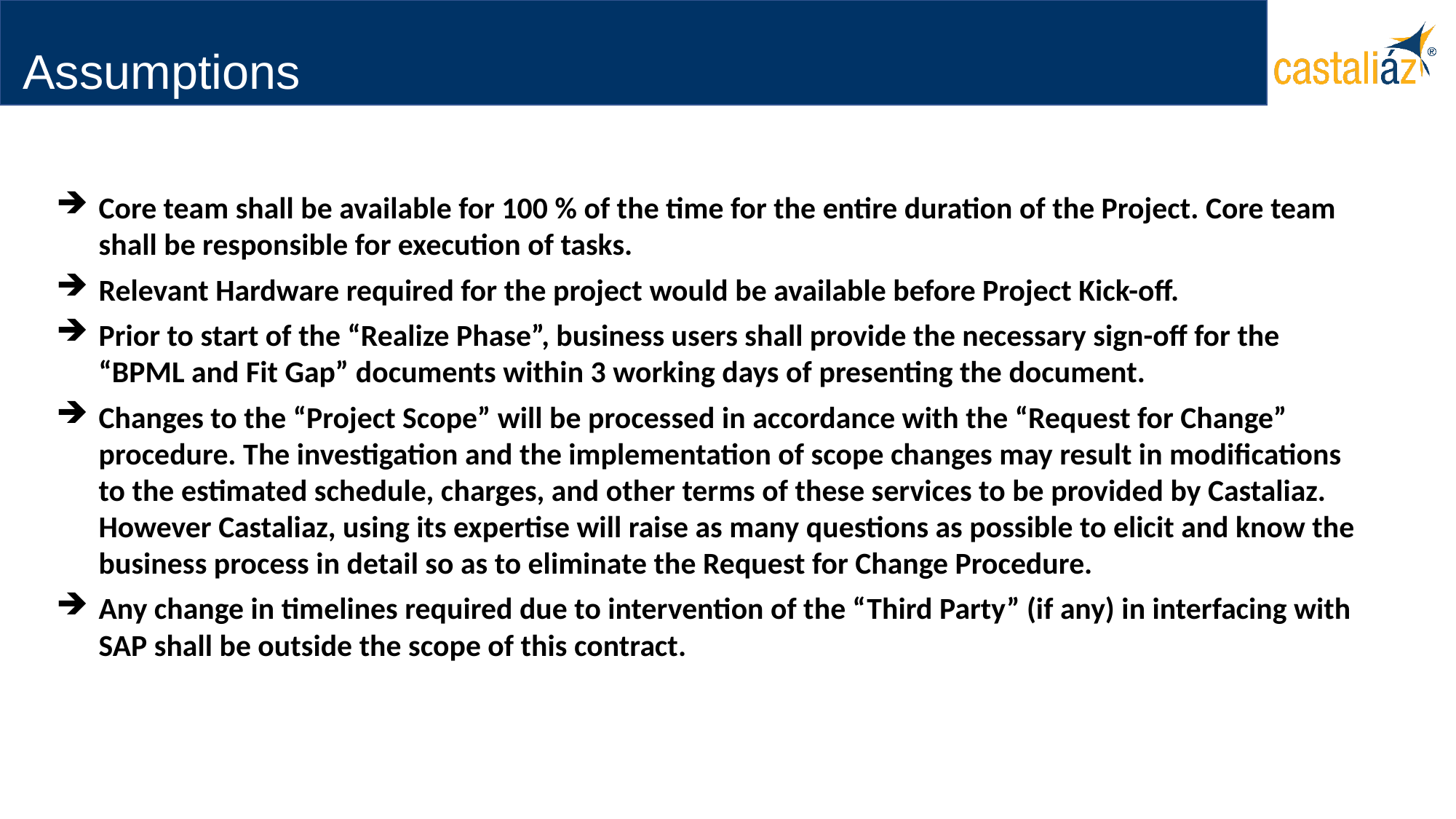

# Assumptions
Core team shall be available for 100 % of the time for the entire duration of the Project. Core team shall be responsible for execution of tasks.
Relevant Hardware required for the project would be available before Project Kick-off.
Prior to start of the “Realize Phase”, business users shall provide the necessary sign-off for the “BPML and Fit Gap” documents within 3 working days of presenting the document.
Changes to the “Project Scope” will be processed in accordance with the “Request for Change” procedure. The investigation and the implementation of scope changes may result in modifications to the estimated schedule, charges, and other terms of these services to be provided by Castaliaz. However Castaliaz, using its expertise will raise as many questions as possible to elicit and know the business process in detail so as to eliminate the Request for Change Procedure.
Any change in timelines required due to intervention of the “Third Party” (if any) in interfacing with SAP shall be outside the scope of this contract.